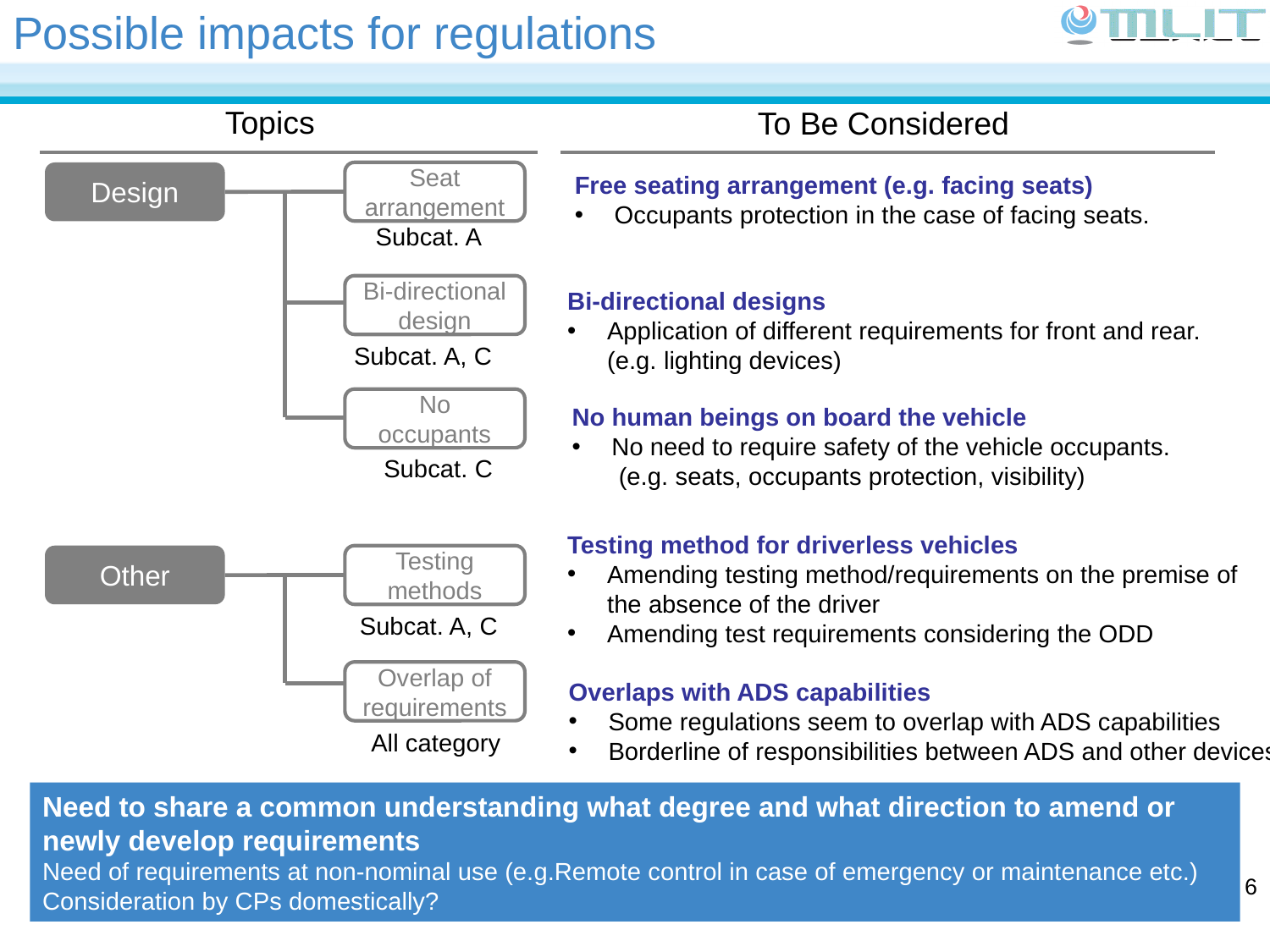

Possible impacts for regulations
Topics
To Be Considered
Seat arrangement
Design
Free seating arrangement (e.g. facing seats)
Occupants protection in the case of facing seats.
Subcat. A
Bi-directional design
Bi-directional designs
Application of different requirements for front and rear.
(e.g. lighting devices)
Subcat. A, C
No occupants
No human beings on board the vehicle
No need to require safety of the vehicle occupants.
 (e.g. seats, occupants protection, visibility)
Subcat. C
Testing method for driverless vehicles
Amending testing method/requirements on the premise of the absence of the driver
Amending test requirements considering the ODD
Other
Testing methods
Subcat. A, C
Overlap of requirements
Overlaps with ADS capabilities
Some regulations seem to overlap with ADS capabilities
Borderline of responsibilities between ADS and other devices
All category
Need to share a common understanding what degree and what direction to amend or newly develop requirements
Need of requirements at non-nominal use (e.g.Remote control in case of emergency or maintenance etc.)
Consideration by CPs domestically?
6